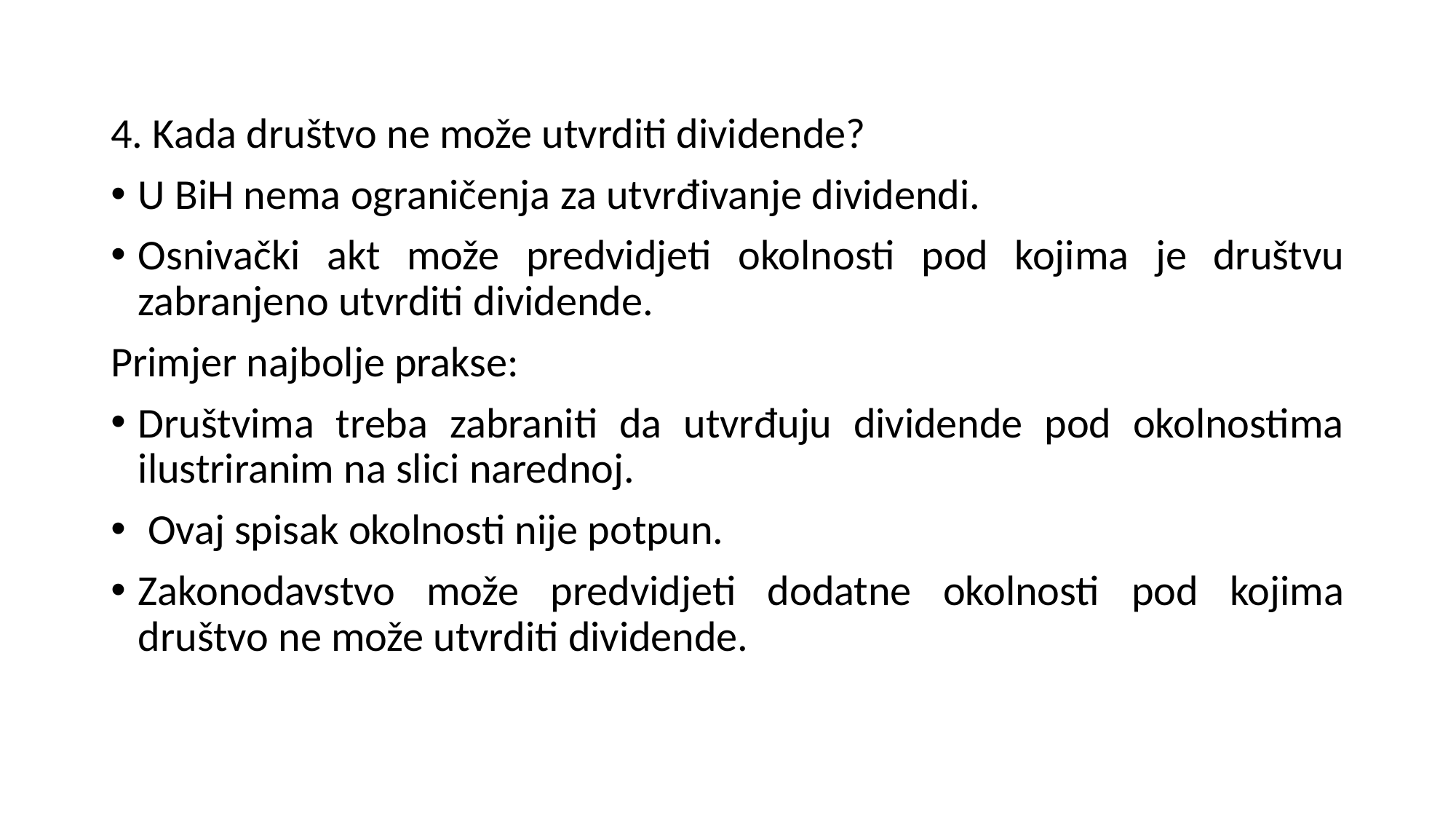

4. Kada društvo ne može utvrditi dividende?
U BiH nema ograničenja za utvrđivanje dividendi.
Osnivački akt može predvidjeti okolnosti pod kojima je društvu zabranjeno utvrditi dividende.
Primjer najbolje prakse:
Društvima treba zabraniti da utvrđuju dividende pod okolnostima ilustriranim na slici narednoj.
 Ovaj spisak okolnosti nije potpun.
Zakonodavstvo može predvidjeti dodatne okolnosti pod kojima društvo ne može utvrditi dividende.